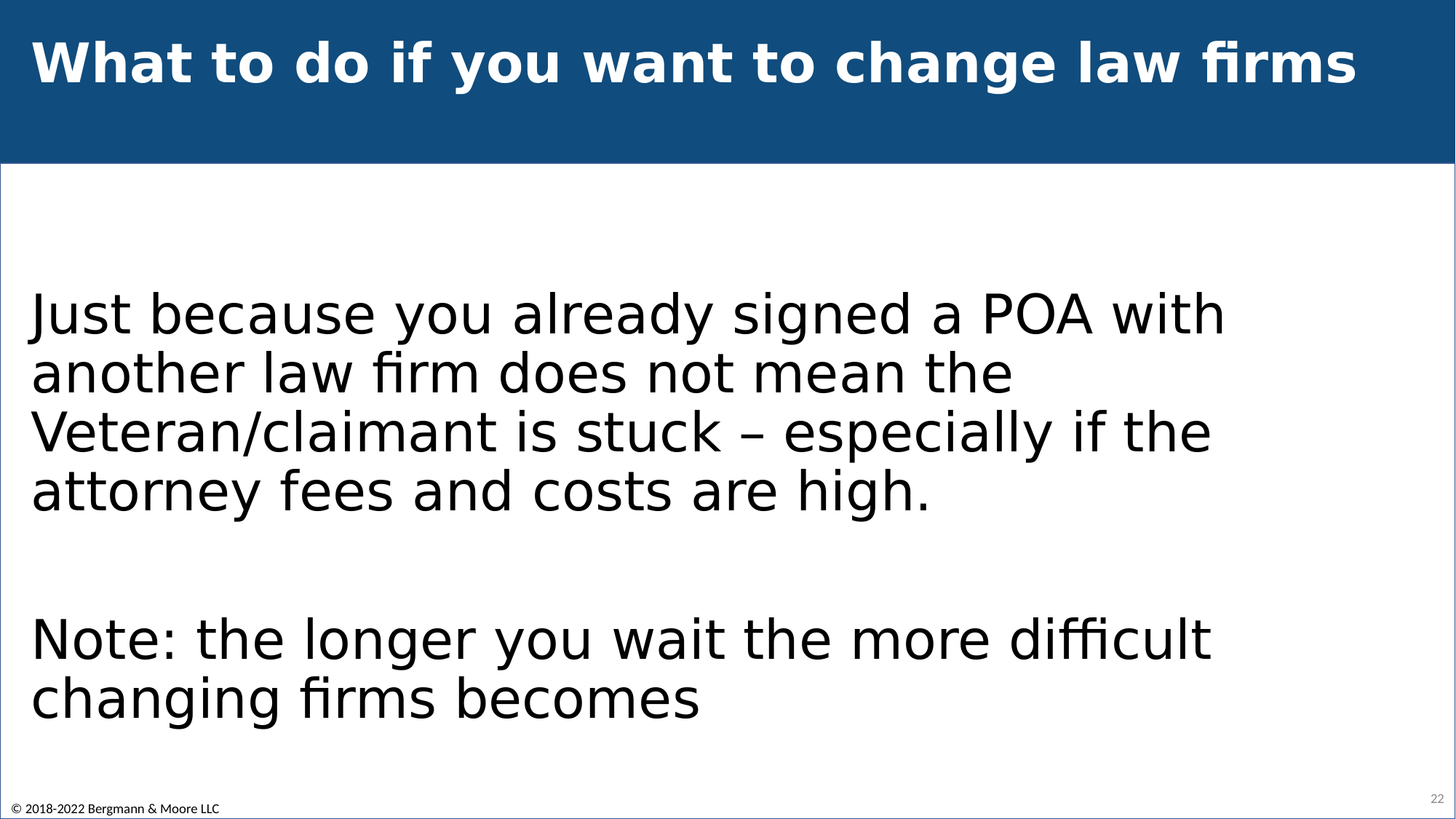

# What to do if you want to change law firms
Just because you already signed a POA with another law firm does not mean the Veteran/claimant is stuck – especially if the attorney fees and costs are high.

Note: the longer you wait the more difficult changing firms becomes
22